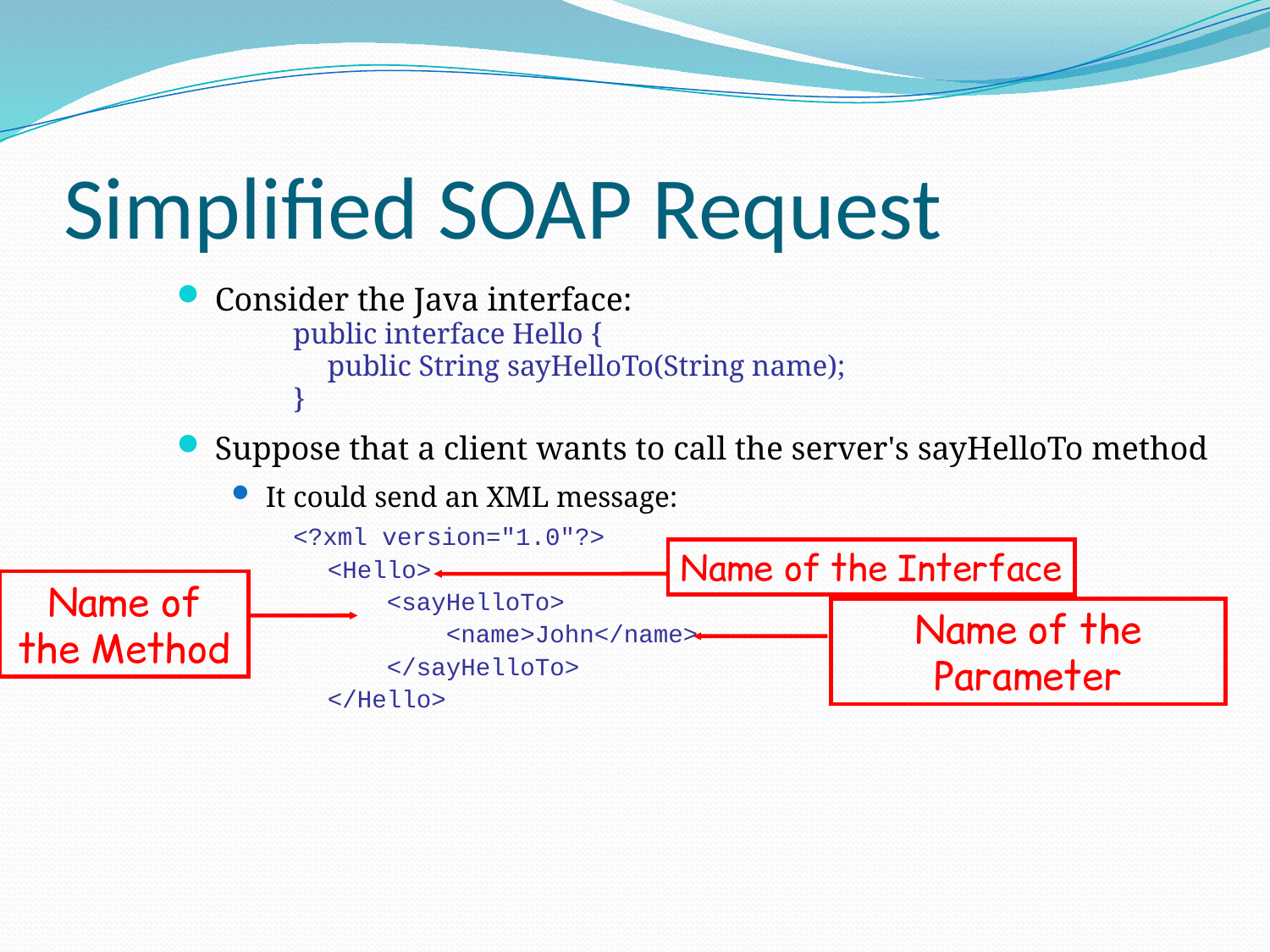

# Simplified SOAP Request
Consider the Java interface:
public interface Hello {
	public String sayHelloTo(String name);
}
Suppose that a client wants to call the server's sayHelloTo method
It could send an XML message:
<?xml version="1.0"?>
<Hello>
    <sayHelloTo>
        <name>John</name>
    </sayHelloTo>
</Hello>

Name of the Interface

Name of the Method

Name of the Parameter